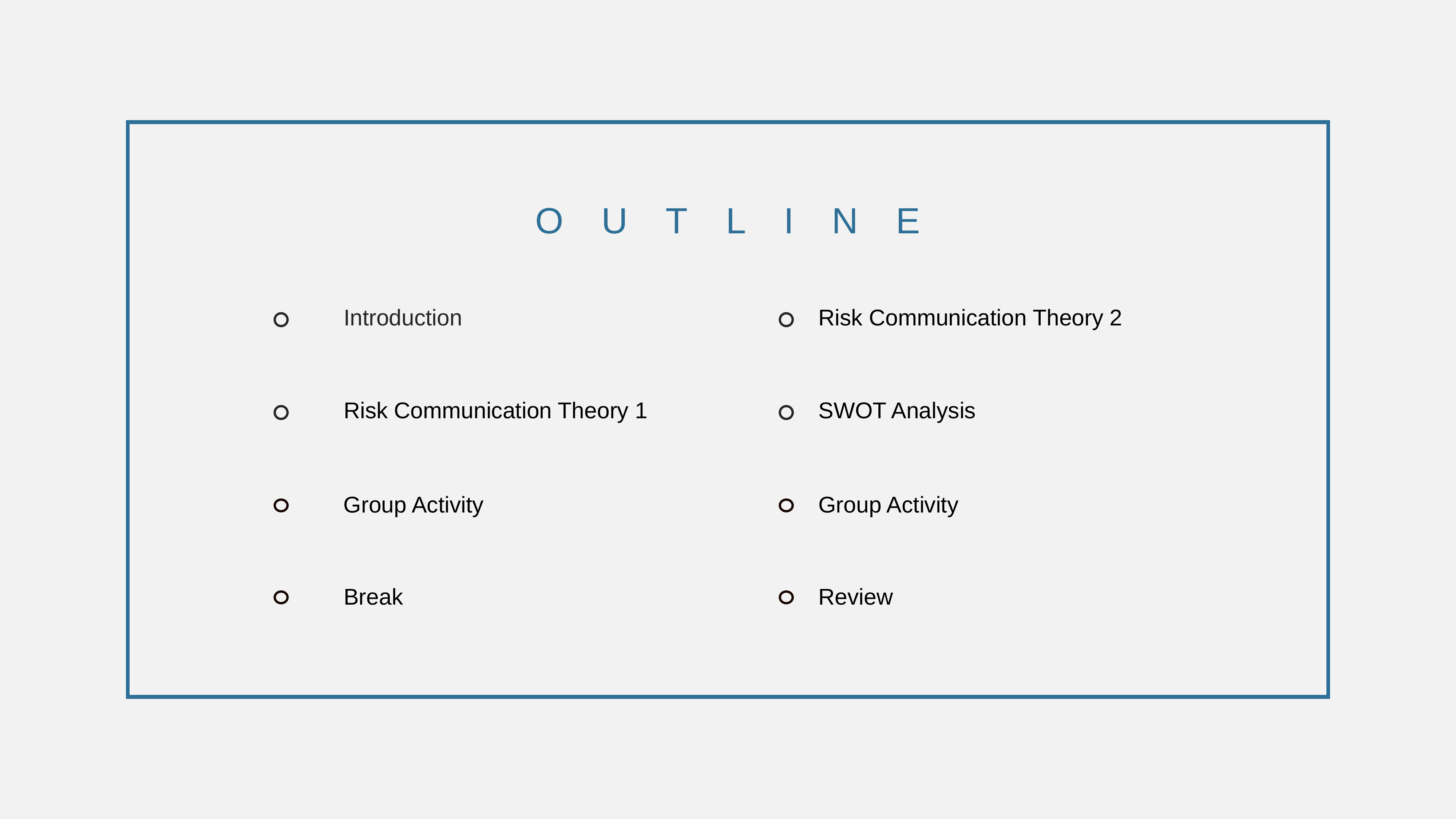

OUTLINE
Introduction
Risk Communication Theory 2

Risk Communication Theory 1
SWOT Analysis

Group Activity
Group Activity

Break
Review